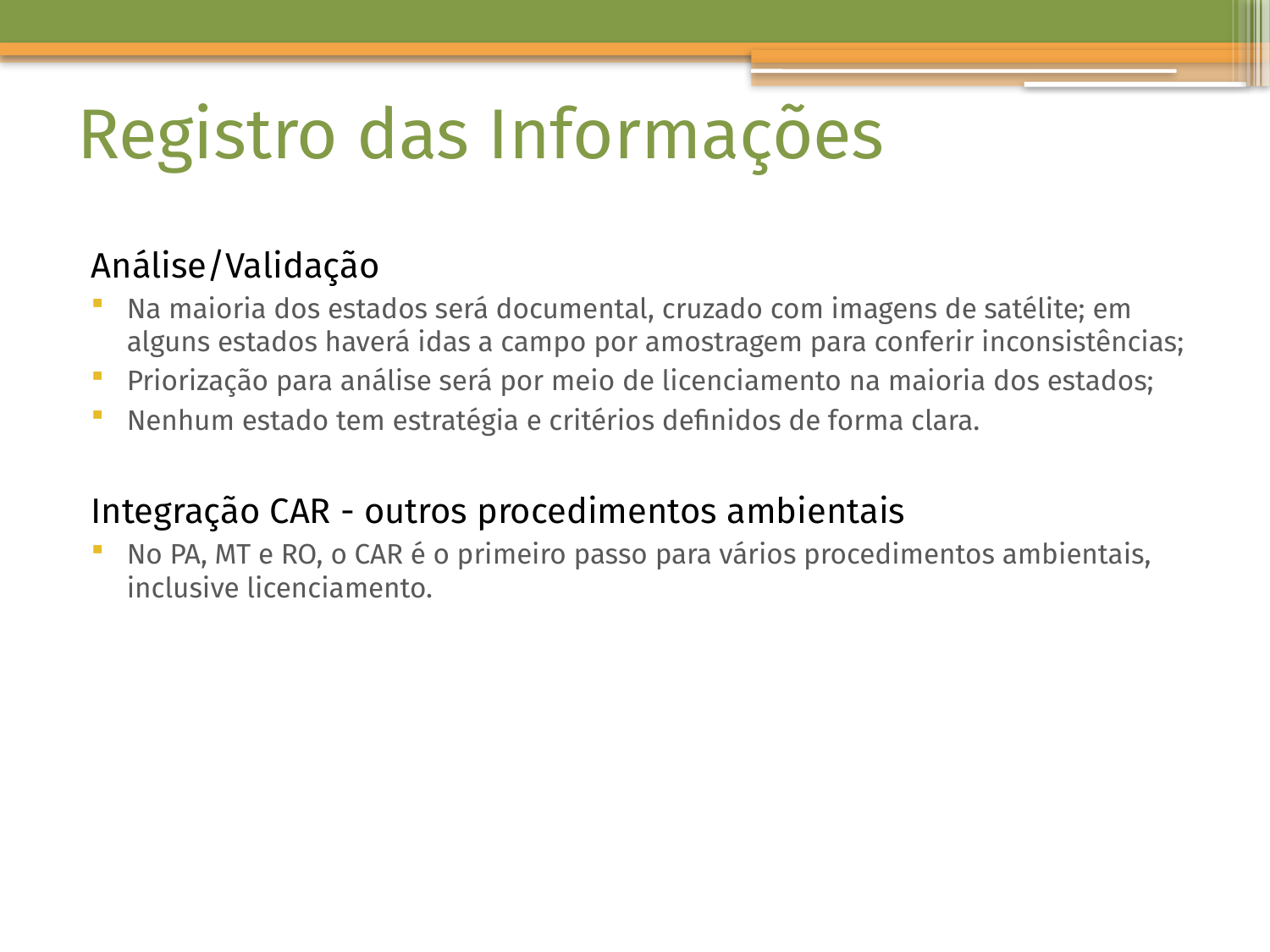

Registro das Informações
Análise/Validação
Na maioria dos estados será documental, cruzado com imagens de satélite; em alguns estados haverá idas a campo por amostragem para conferir inconsistências;
Priorização para análise será por meio de licenciamento na maioria dos estados;
Nenhum estado tem estratégia e critérios definidos de forma clara.

Integração CAR - outros procedimentos ambientais
No PA, MT e RO, o CAR é o primeiro passo para vários procedimentos ambientais, inclusive licenciamento.